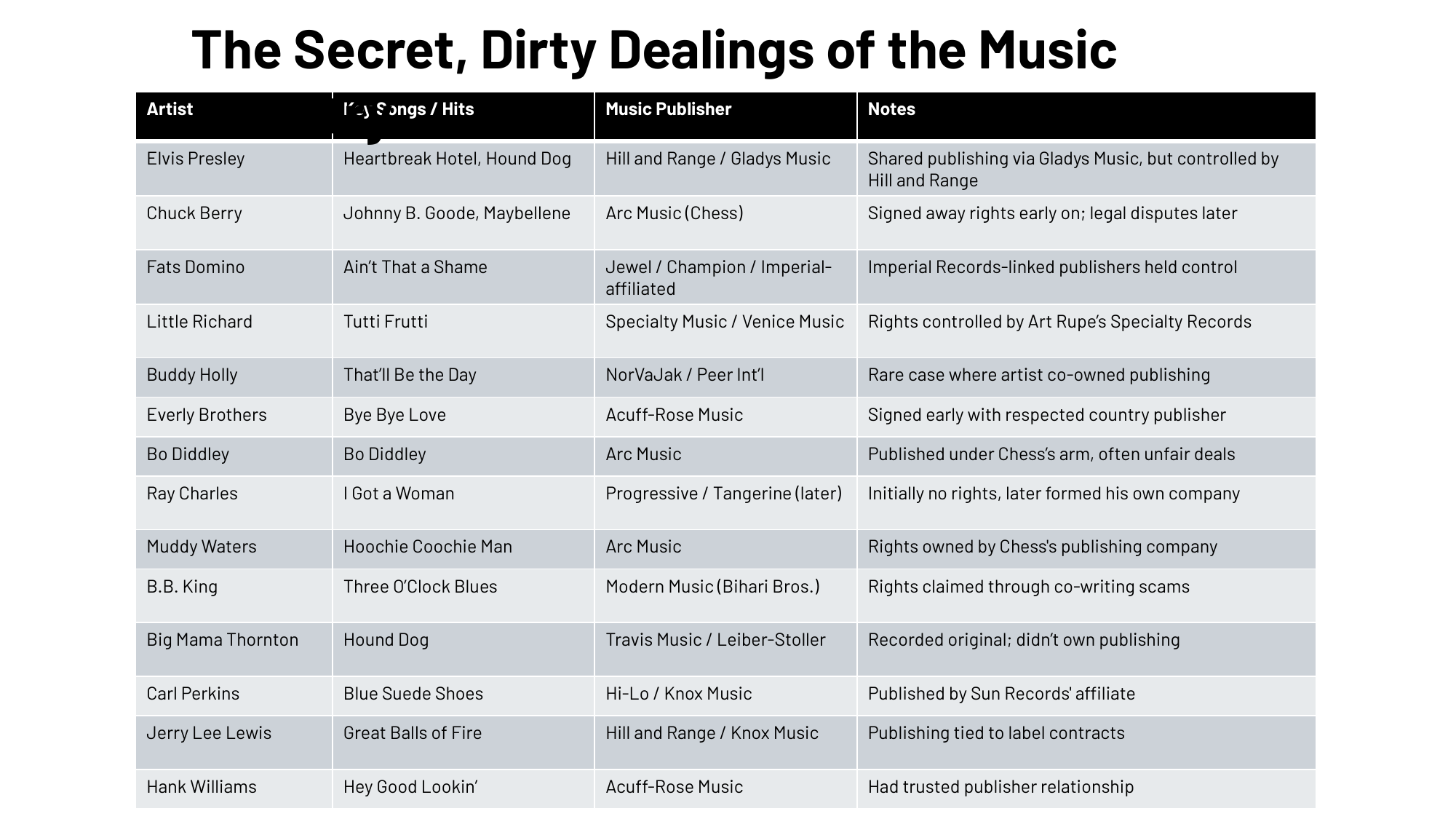

The Secret, Dirty Dealings of the Music Industry
| Artist | Key Songs / Hits | Music Publisher | Notes |
| --- | --- | --- | --- |
| Elvis Presley | Heartbreak Hotel, Hound Dog | Hill and Range / Gladys Music | Shared publishing via Gladys Music, but controlled by Hill and Range |
| Chuck Berry | Johnny B. Goode, Maybellene | Arc Music (Chess) | Signed away rights early on; legal disputes later |
| Fats Domino | Ain’t That a Shame | Jewel / Champion / Imperial-affiliated | Imperial Records-linked publishers held control |
| Little Richard | Tutti Frutti | Specialty Music / Venice Music | Rights controlled by Art Rupe’s Specialty Records |
| Buddy Holly | That’ll Be the Day | NorVaJak / Peer Int’l | Rare case where artist co-owned publishing |
| Everly Brothers | Bye Bye Love | Acuff-Rose Music | Signed early with respected country publisher |
| Bo Diddley | Bo Diddley | Arc Music | Published under Chess’s arm, often unfair deals |
| Ray Charles | I Got a Woman | Progressive / Tangerine (later) | Initially no rights, later formed his own company |
| Muddy Waters | Hoochie Coochie Man | Arc Music | Rights owned by Chess's publishing company |
| B.B. King | Three O’Clock Blues | Modern Music (Bihari Bros.) | Rights claimed through co-writing scams |
| Big Mama Thornton | Hound Dog | Travis Music / Leiber-Stoller | Recorded original; didn’t own publishing |
| Carl Perkins | Blue Suede Shoes | Hi-Lo / Knox Music | Published by Sun Records' affiliate |
| Jerry Lee Lewis | Great Balls of Fire | Hill and Range / Knox Music | Publishing tied to label contracts |
| Hank Williams | Hey Good Lookin’ | Acuff-Rose Music | Had trusted publisher relationship |
# Major Artists and Publishing Companies - 1950s